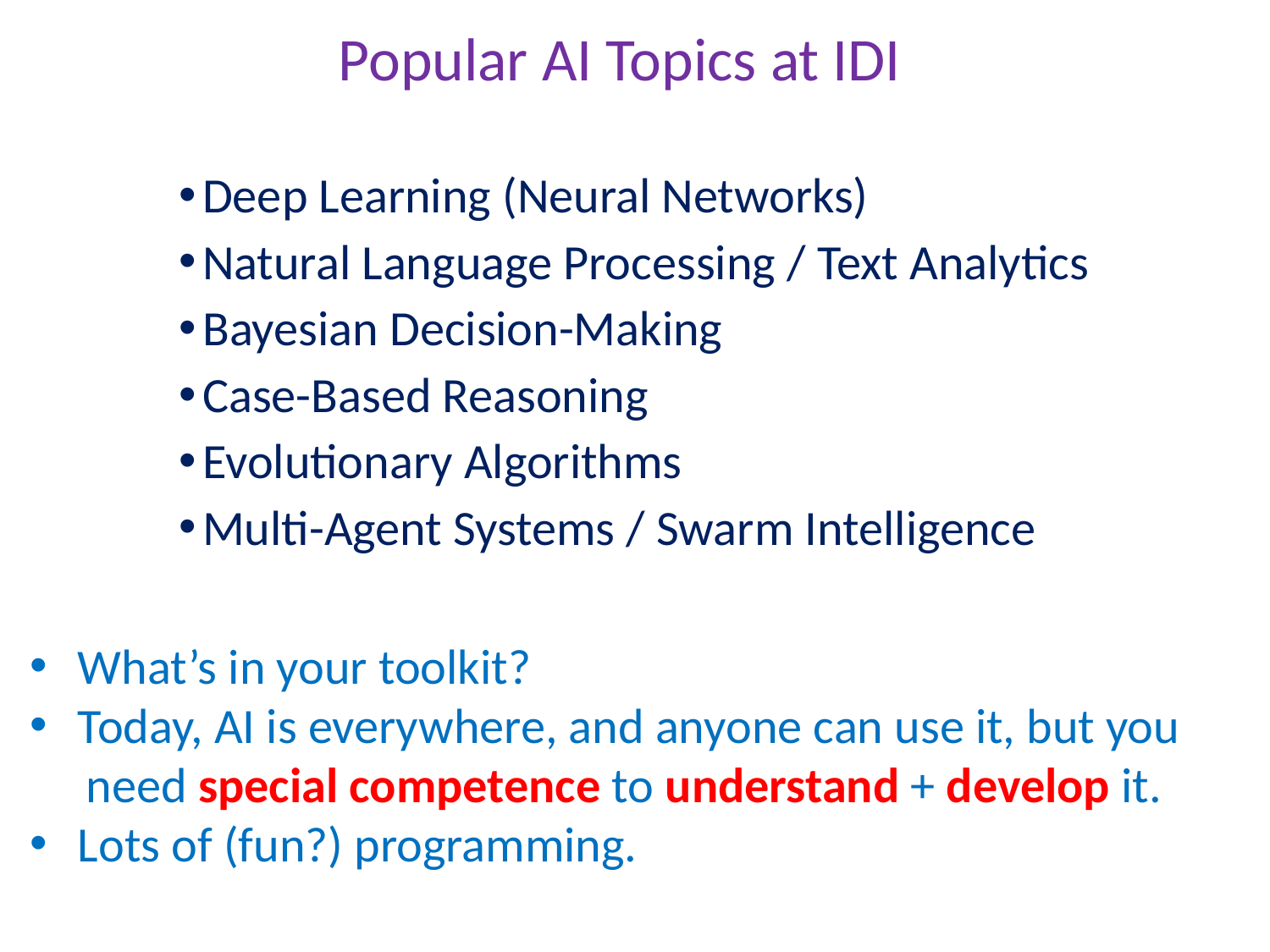

# Popular AI Topics at IDI
Deep Learning (Neural Networks)
Natural Language Processing / Text Analytics
Bayesian Decision-Making
Case-Based Reasoning
Evolutionary Algorithms
Multi-Agent Systems / Swarm Intelligence
What’s in your toolkit?
Today, AI is everywhere, and anyone can use it, but you
     need special competence to understand + develop it.
Lots of (fun?) programming.